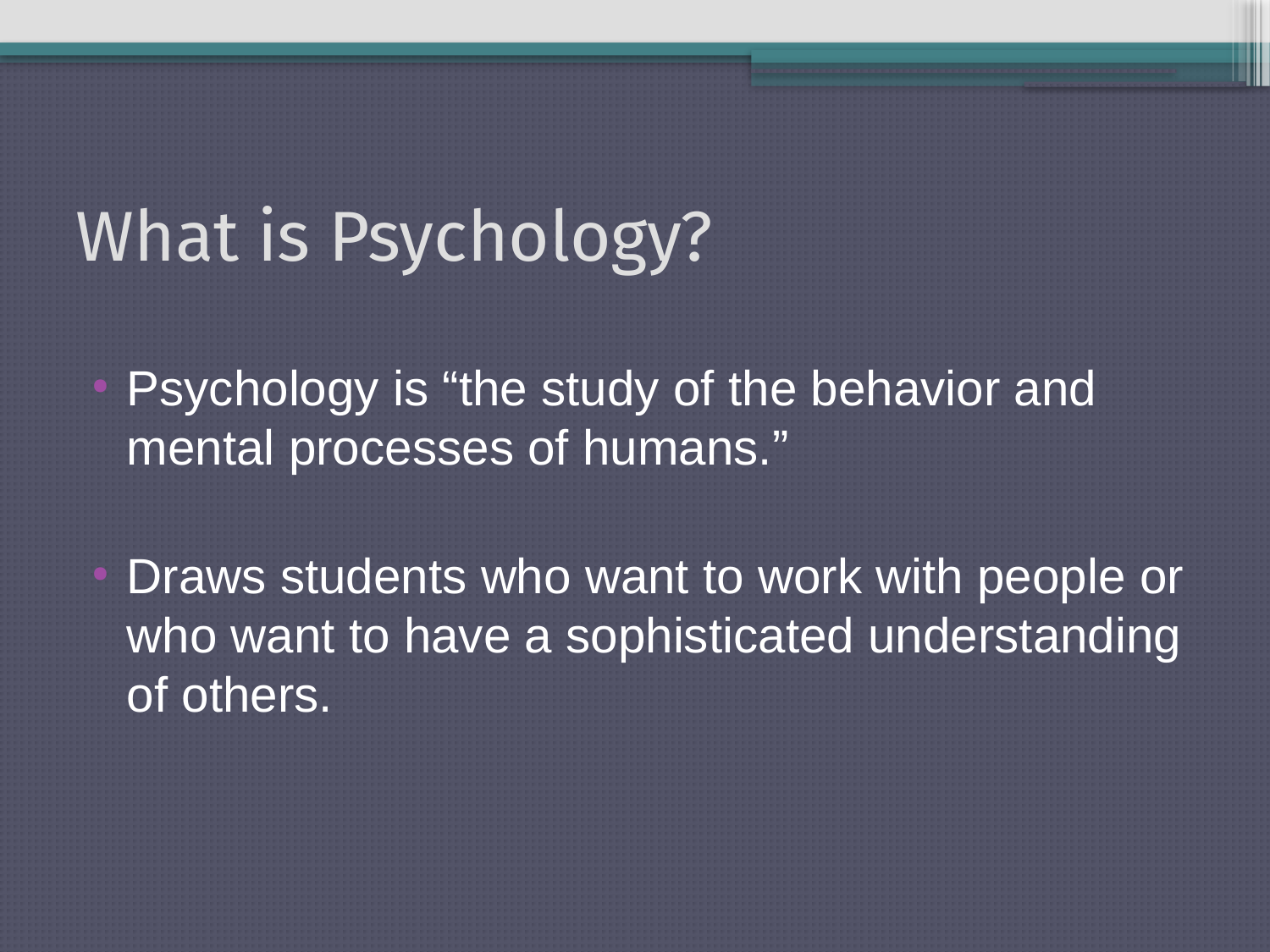

# What is Psychology?

Psychology is “the study of the behavior and mental processes of humans.”

Draws students who want to work with people or who want to have a sophisticated understanding of others.